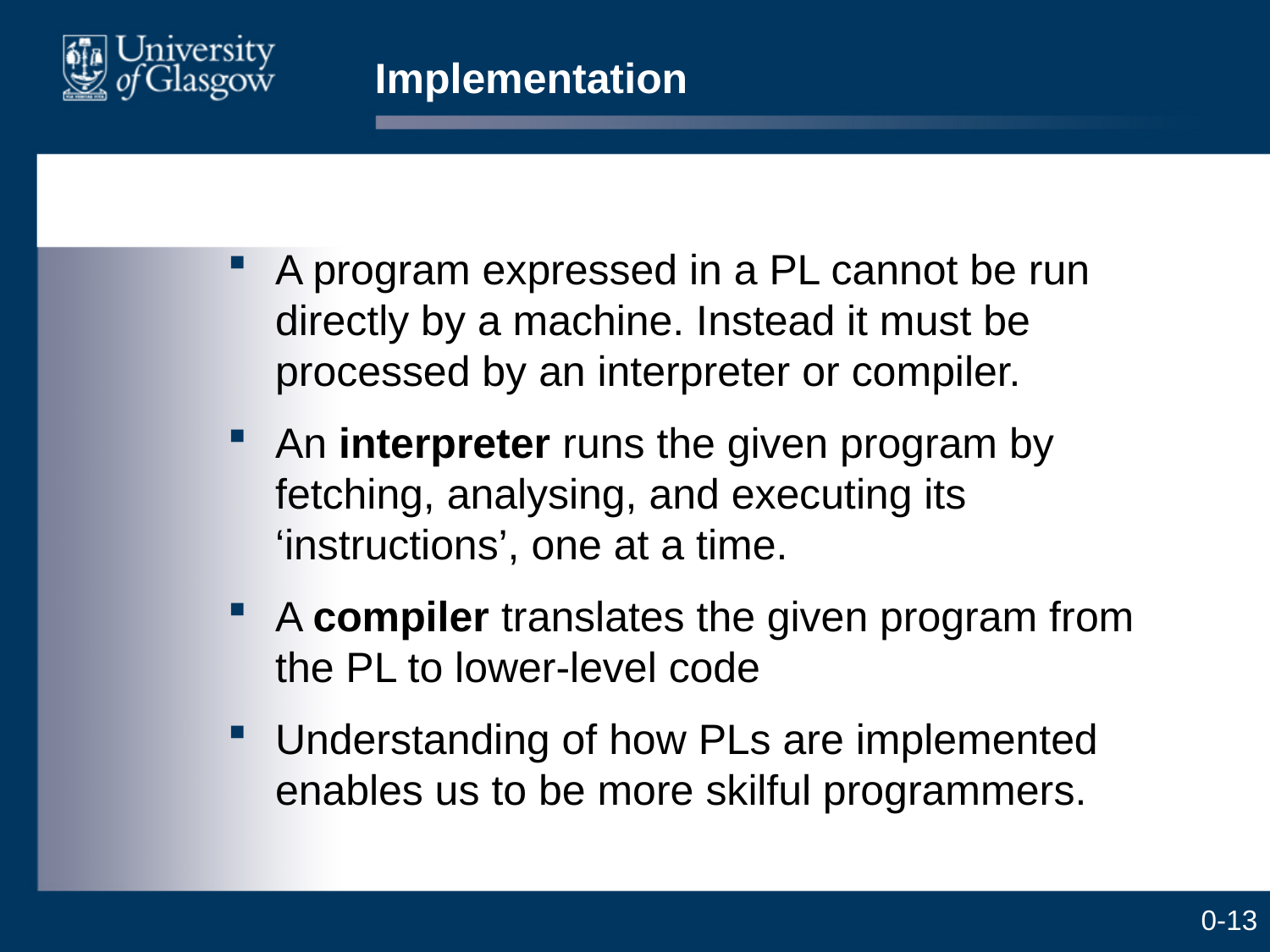

# Implementation
A program expressed in a PL cannot be run directly by a machine. Instead it must be processed by an interpreter or compiler.
An interpreter runs the given program by fetching, analysing, and executing its ‘instructions’, one at a time.
A compiler translates the given program from the PL to lower-level code
Understanding of how PLs are implemented enables us to be more skilful programmers.